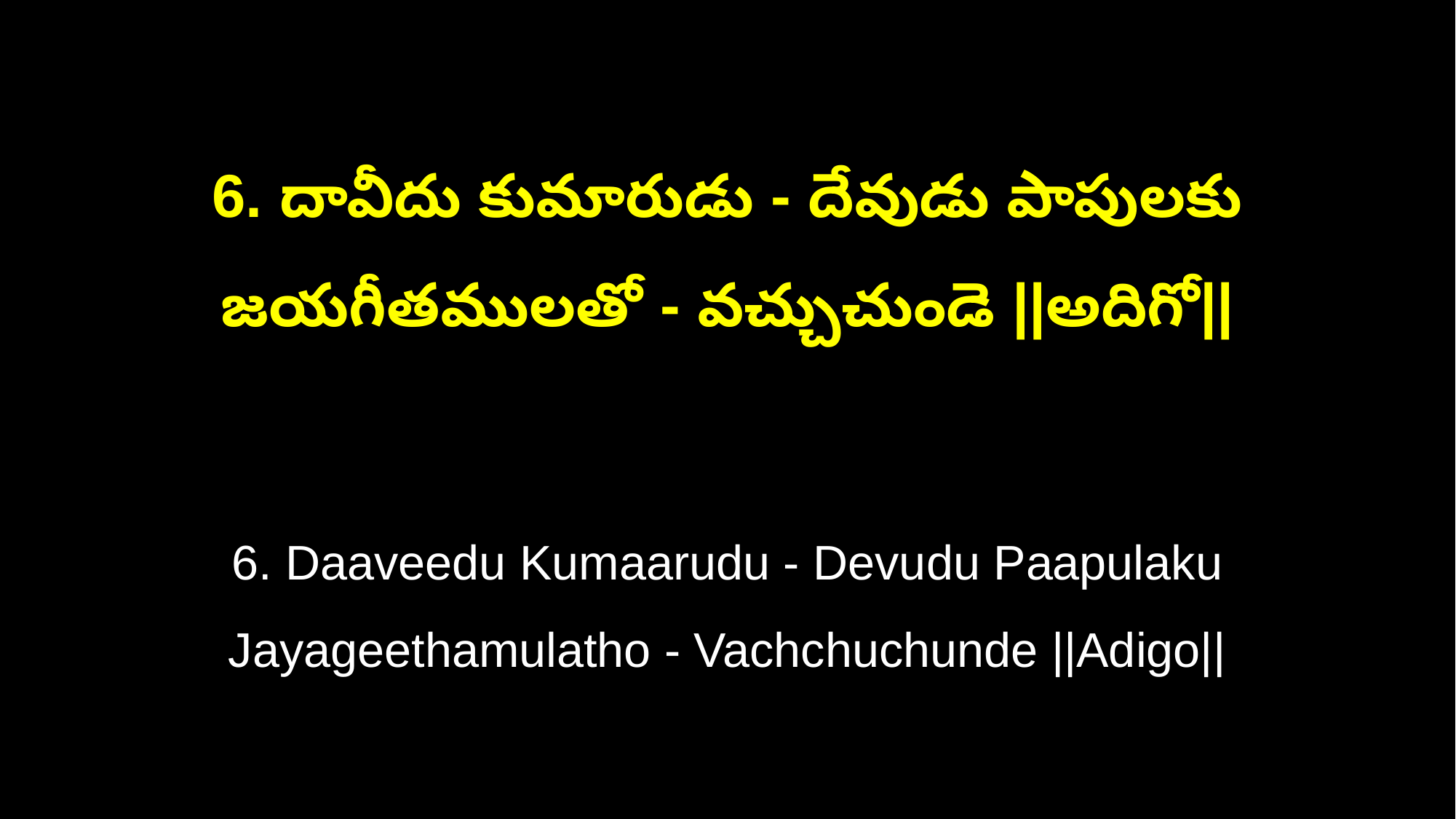

6. దావీదు కుమారుడు - దేవుడు పాపులకు
జయగీతములతో - వచ్చుచుండె ||అదిగో||
6. Daaveedu Kumaarudu - Devudu Paapulaku
Jayageethamulatho - Vachchuchunde ||Adigo||